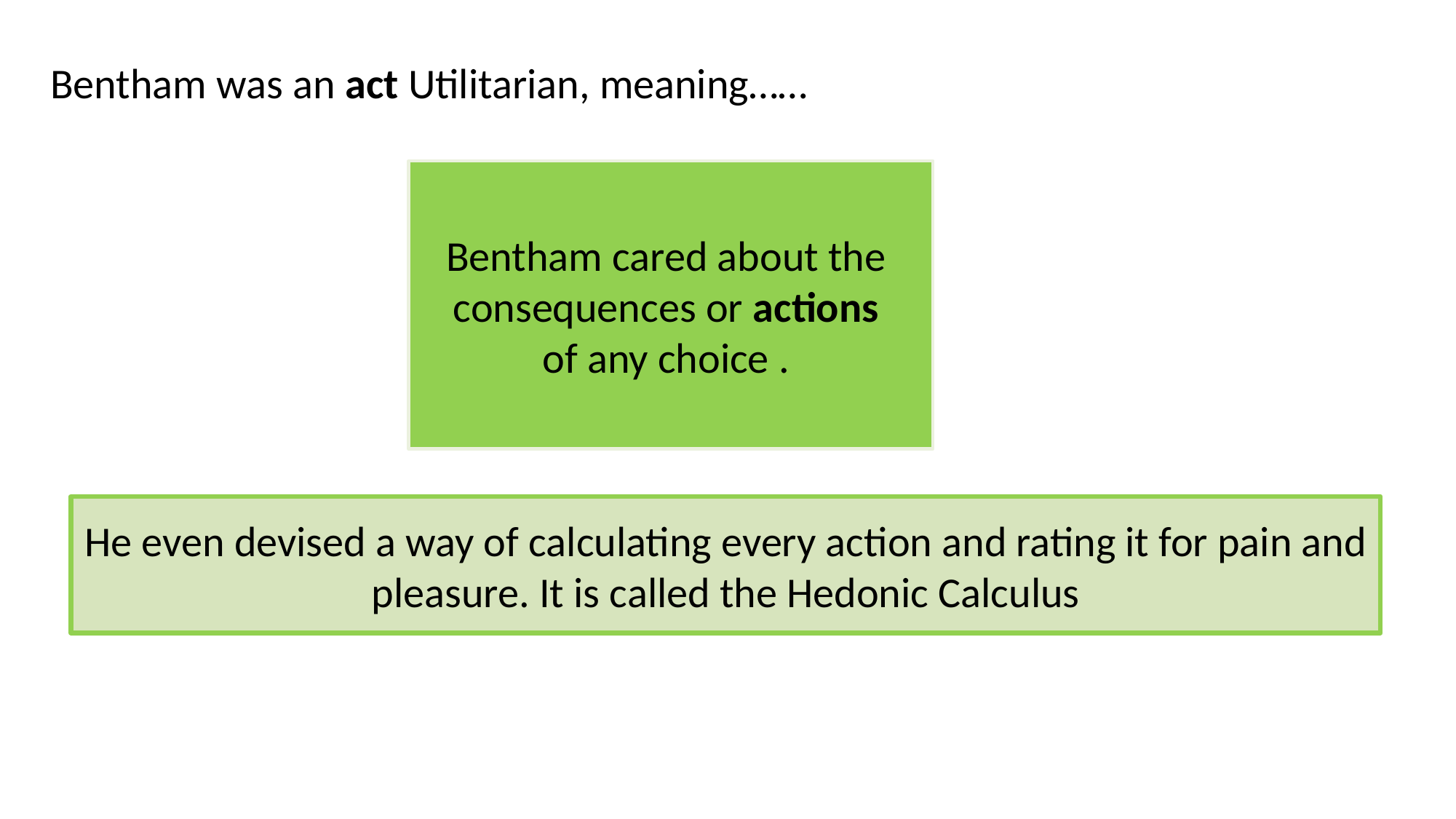

Bentham was an act Utilitarian, meaning……
Bentham cared about the  consequences or actions
of any choice .
He even devised a way of calculating every action and rating it for pain and pleasure. It is called the Hedonic Calculus